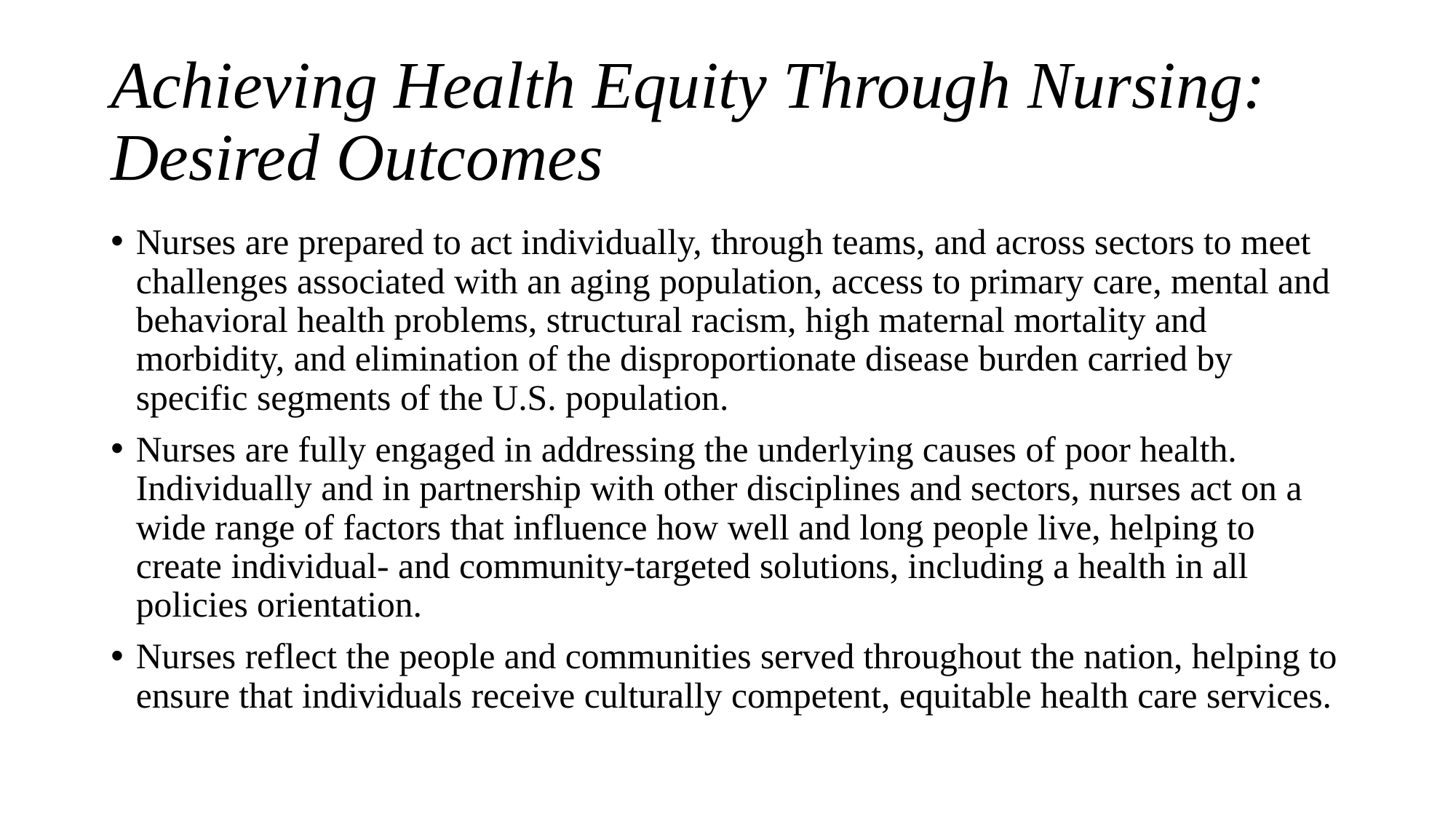

# Achieving Health Equity Through Nursing: Desired Outcomes
Nurses are prepared to act individually, through teams, and across sectors to meet challenges associated with an aging population, access to primary care, mental and behavioral health problems, structural racism, high maternal mortality and morbidity, and elimination of the disproportionate disease burden carried by specific segments of the U.S. population.
Nurses are fully engaged in addressing the underlying causes of poor health. Individually and in partnership with other disciplines and sectors, nurses act on a wide range of factors that influence how well and long people live, helping to create individual- and community-targeted solutions, including a health in all policies orientation.
Nurses reflect the people and communities served throughout the nation, helping to ensure that individuals receive culturally competent, equitable health care services.